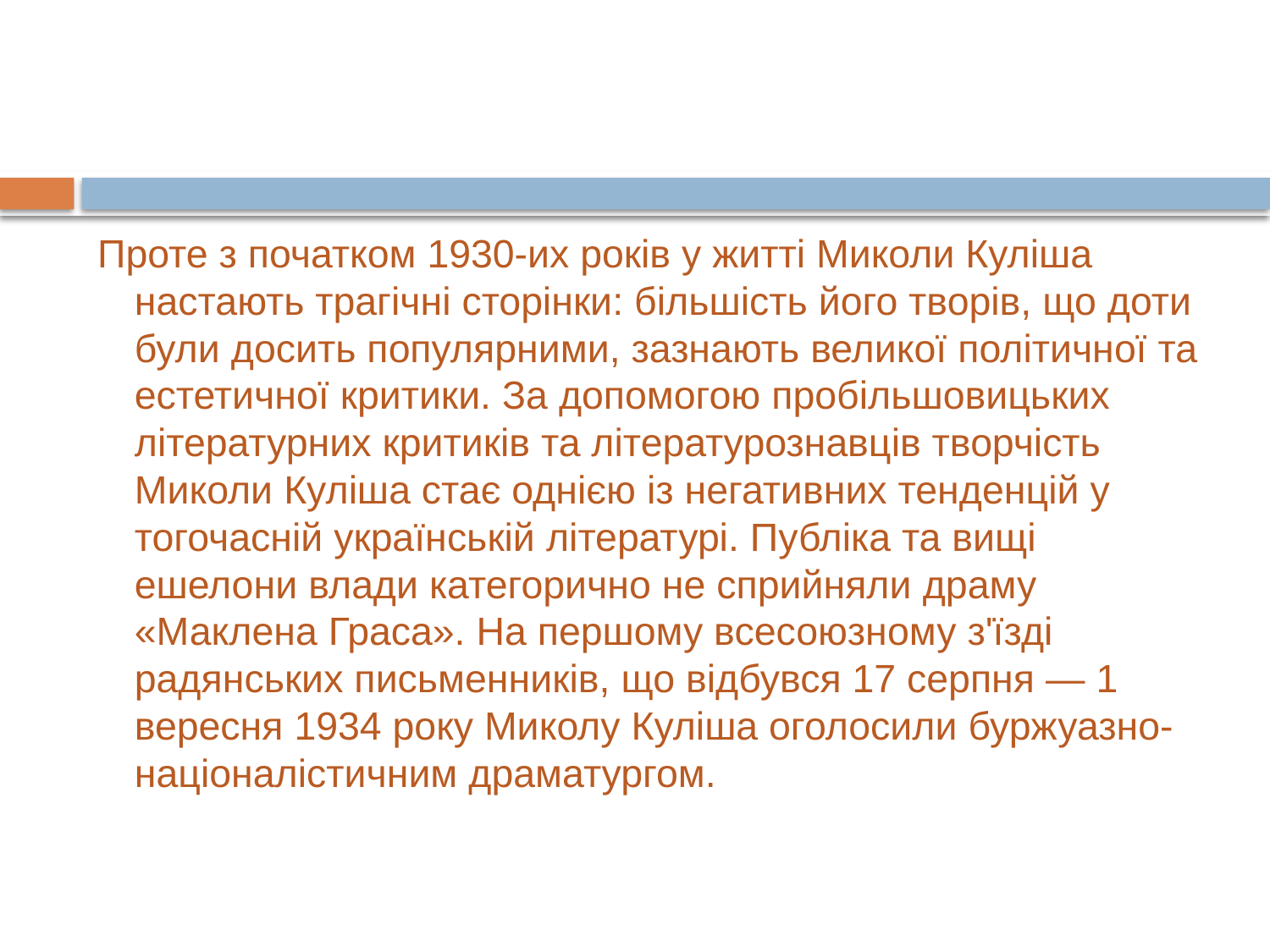

Проте з початком 1930-их років у житті Миколи Куліша настають трагічні сторінки: більшість його творів, що доти були досить популярними, зазнають великої політичної та естетичної критики. За допомогою пробільшовицьких літературних критиків та літературознавців творчість Миколи Куліша стає однією із негативних тенденцій у тогочасній українській літературі. Публіка та вищі ешелони влади категорично не сприйняли драму «Маклена Граса». На першому всесоюзному з'їзді радянських письменників, що відбувся 17 серпня — 1 вересня 1934 року Миколу Куліша оголосили буржуазно-націоналістичним драматургом.